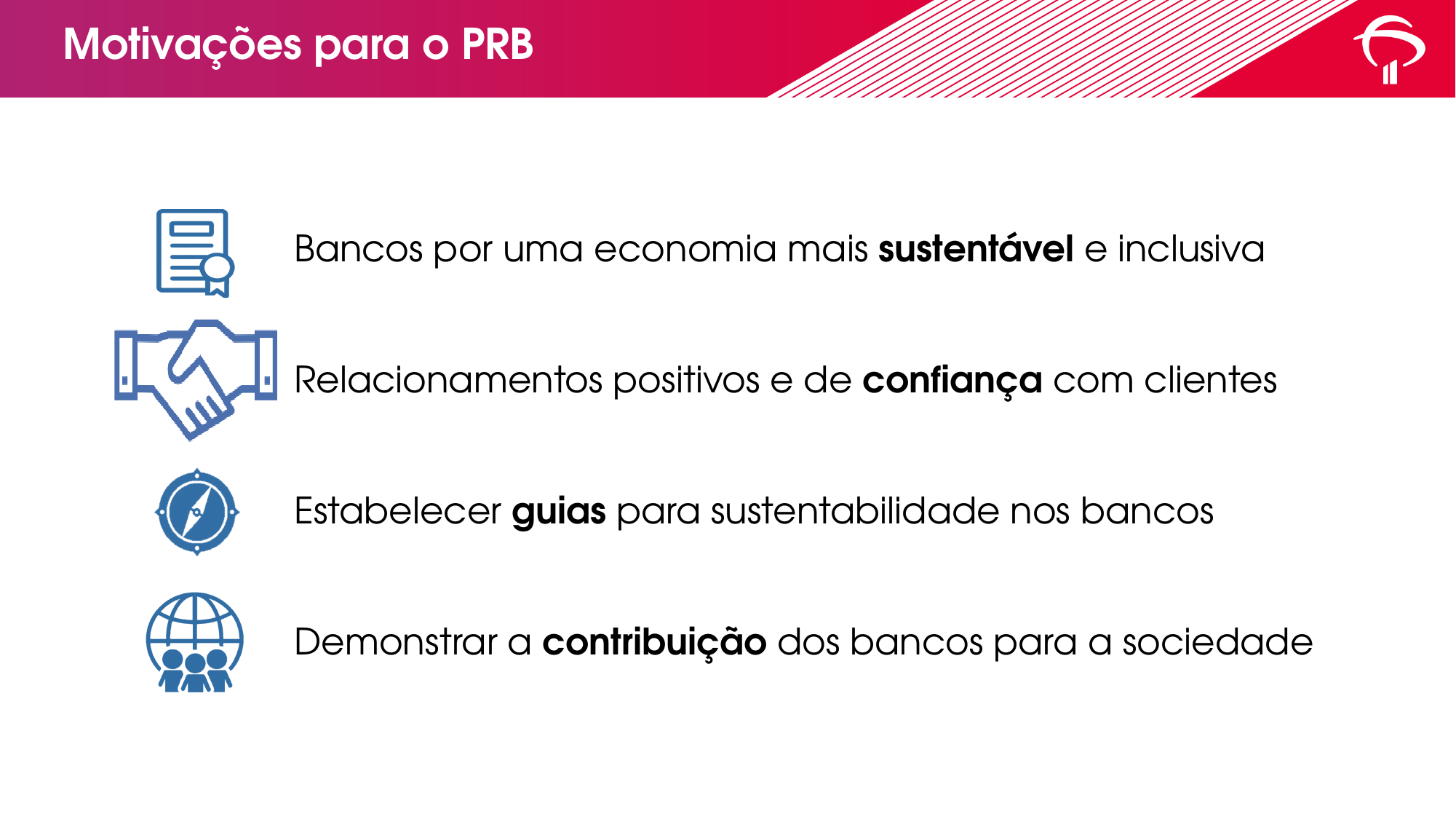

# Motivações para o PRB

Bancos por uma economia mais sustentável e inclusiva

Relacionamentos positivos e de confiança com clientes

Estabelecer guias para sustentabilidade nos bancos

Demonstrar a contribuição dos bancos para a sociedade